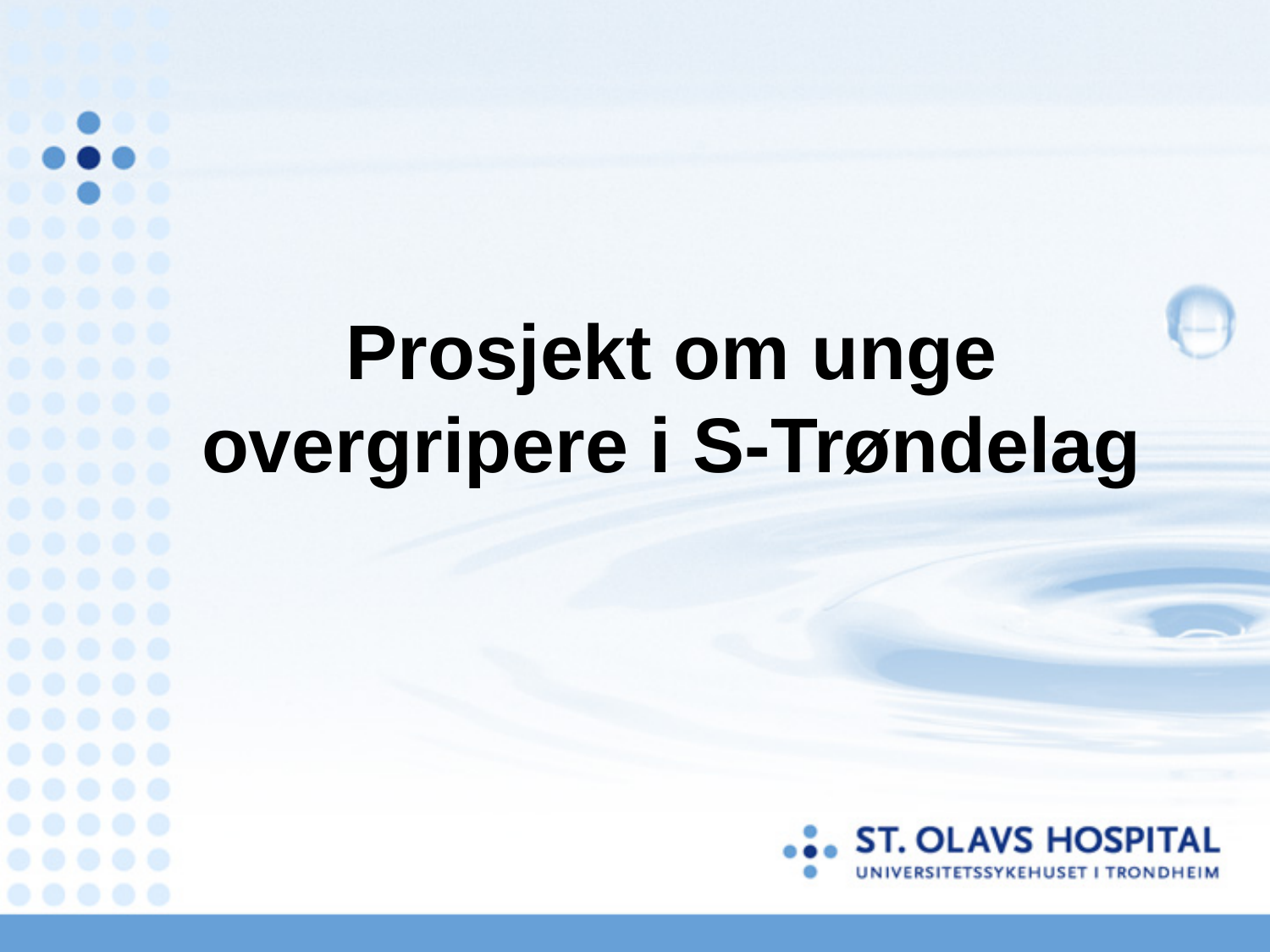

#
Prosjekt om unge overgripere i S-Trøndelag